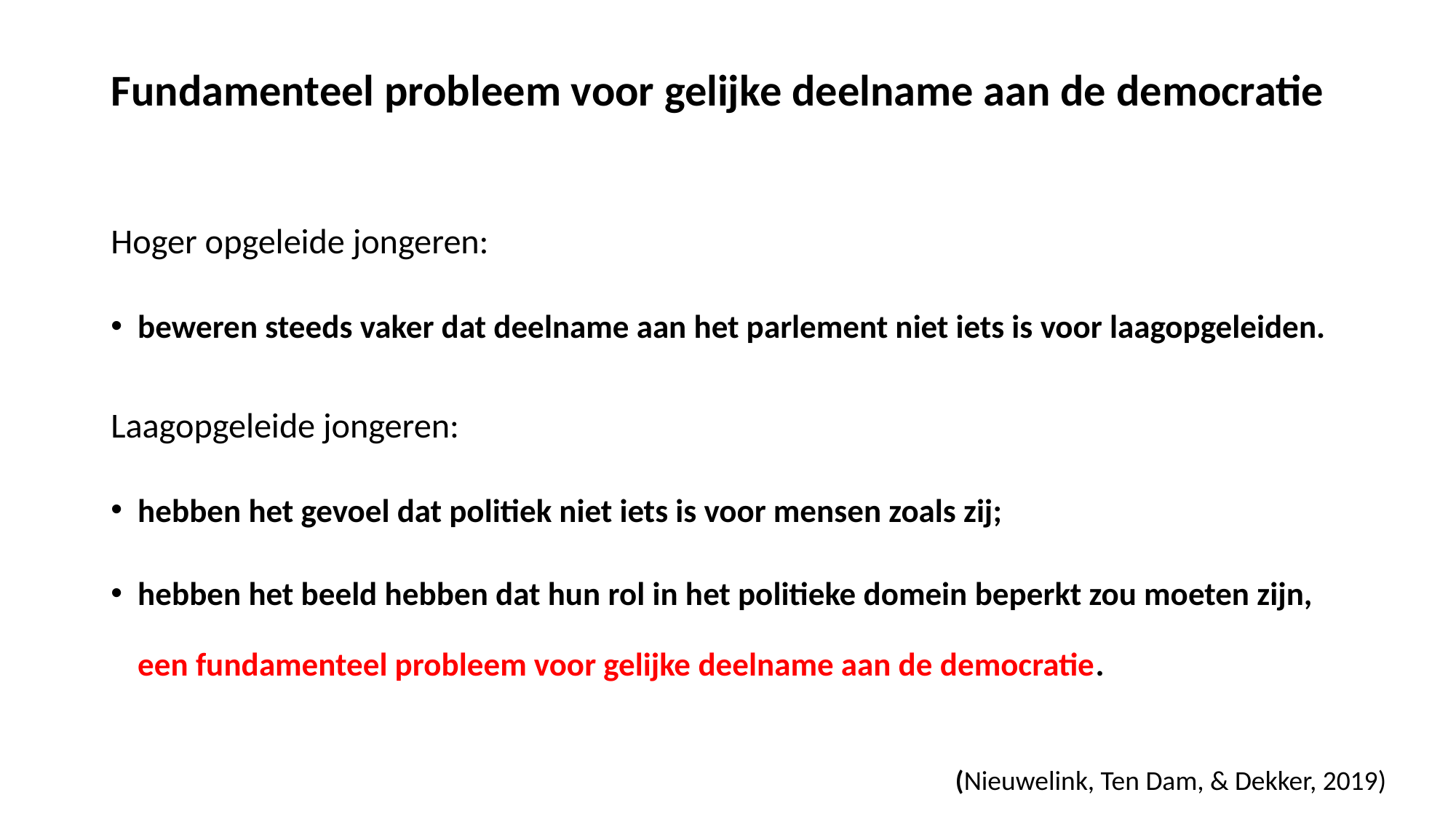

# Fundamenteel probleem voor gelijke deelname aan de democratie
Hoger opgeleide jongeren:
beweren steeds vaker dat deelname aan het parlement niet iets is voor laagopgeleiden.

Laagopgeleide jongeren:
hebben het gevoel dat politiek niet iets is voor mensen zoals zij;
hebben het beeld hebben dat hun rol in het politieke domein beperkt zou moeten zijn, een fundamenteel probleem voor gelijke deelname aan de democratie.

(Nieuwelink, Ten Dam, & Dekker, 2019)